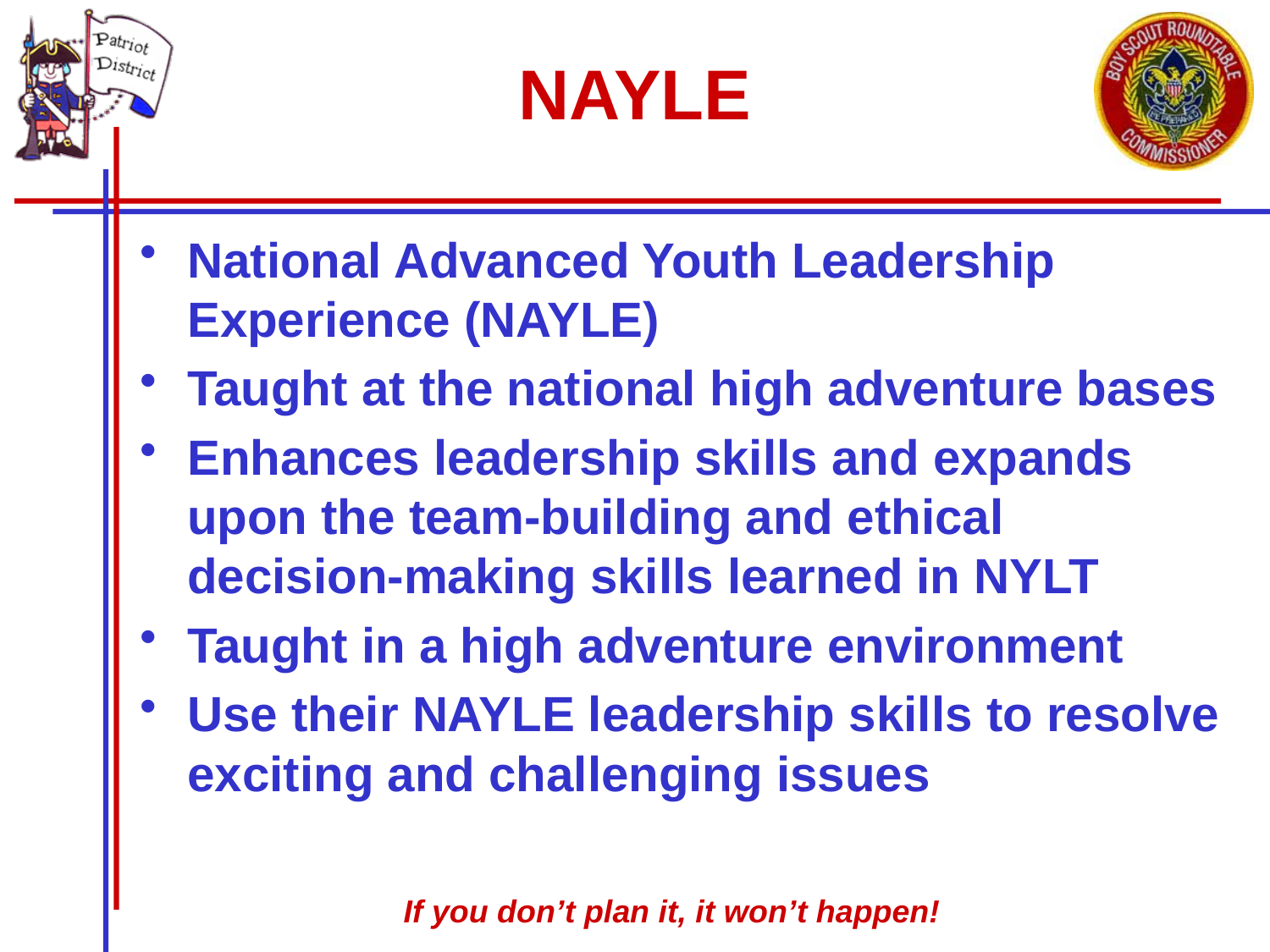

# NAYLE
National Advanced Youth Leadership Experience (NAYLE)
Taught at the national high adventure bases
Enhances leadership skills and expands upon the team-building and ethical
decision-making skills learned in NYLT
Taught in a high adventure environment
Use their NAYLE leadership skills to resolve exciting and challenging issues